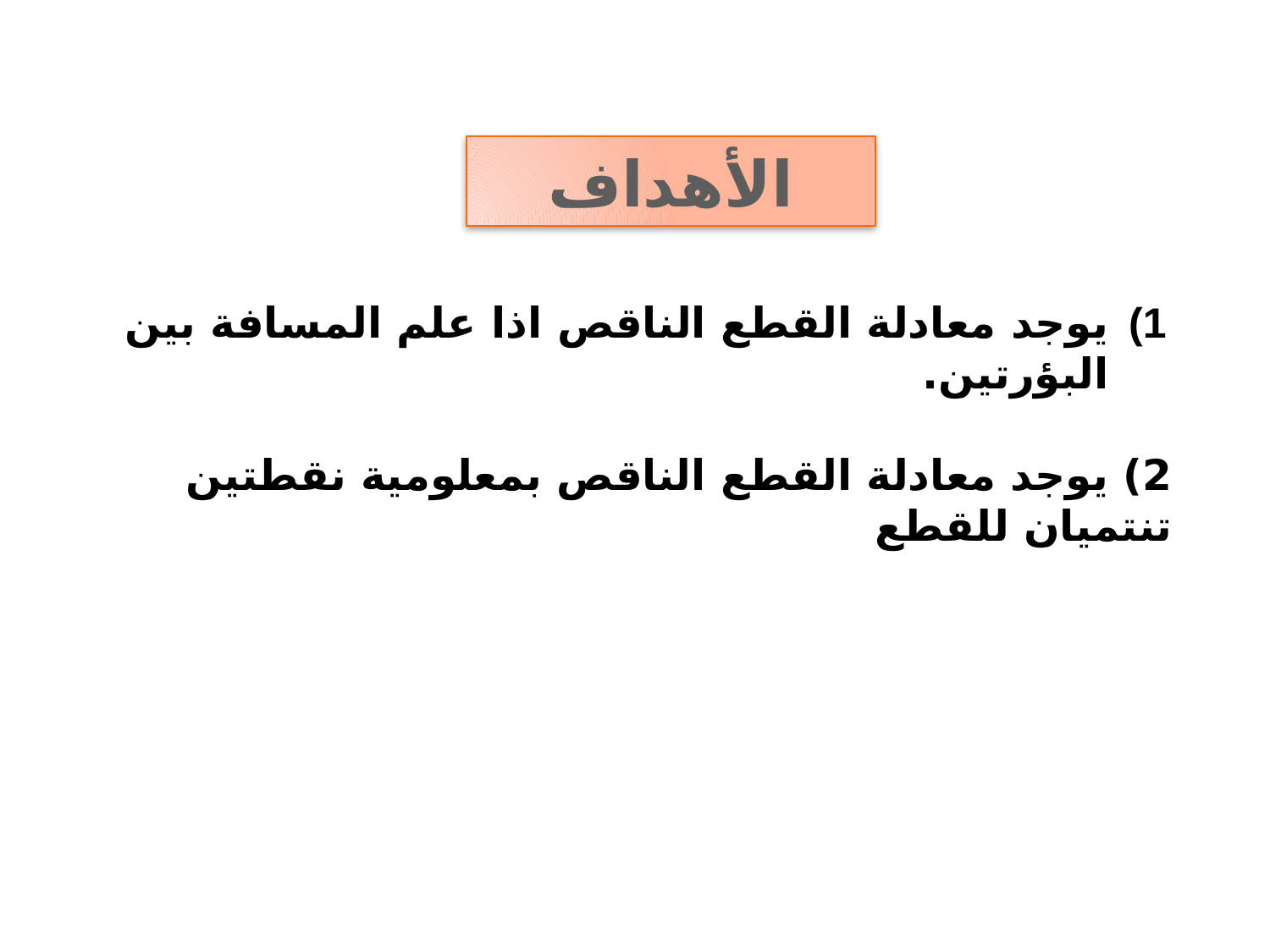

# الأهداف
يوجد معادلة القطع الناقص اذا علم المسافة بين البؤرتين.

2) يوجد معادلة القطع الناقص بمعلومية نقطتين تنتميان للقطع